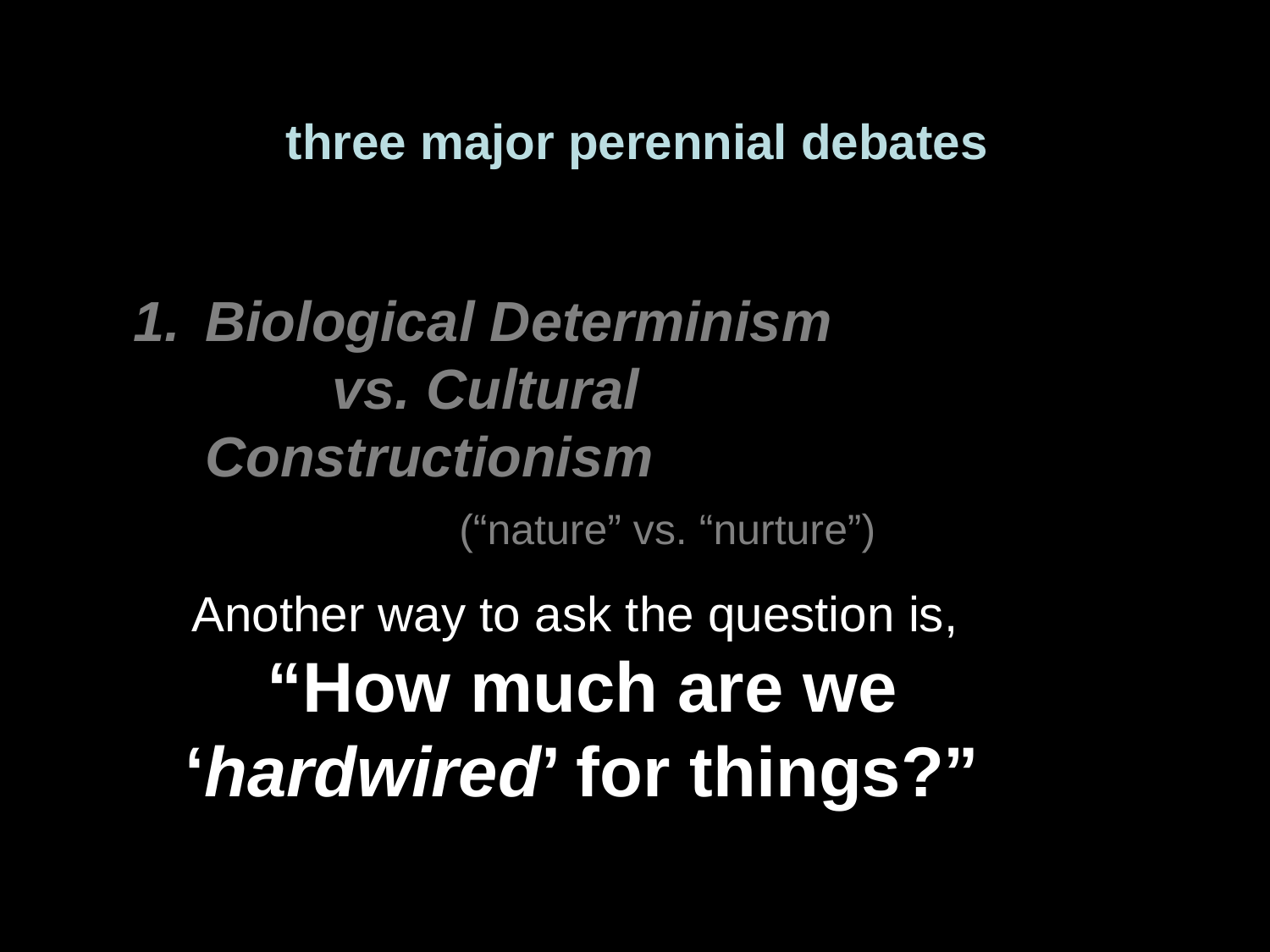

three major perennial debates
Biological Determinism
	vs. Cultural Constructionism
 		(“nature” vs. “nurture”)
Ideationism vs. Cultural Materialism
 		    (ideas vs. things)
Another way to ask the question is,
“How much are we ‘hardwired’ for things?”